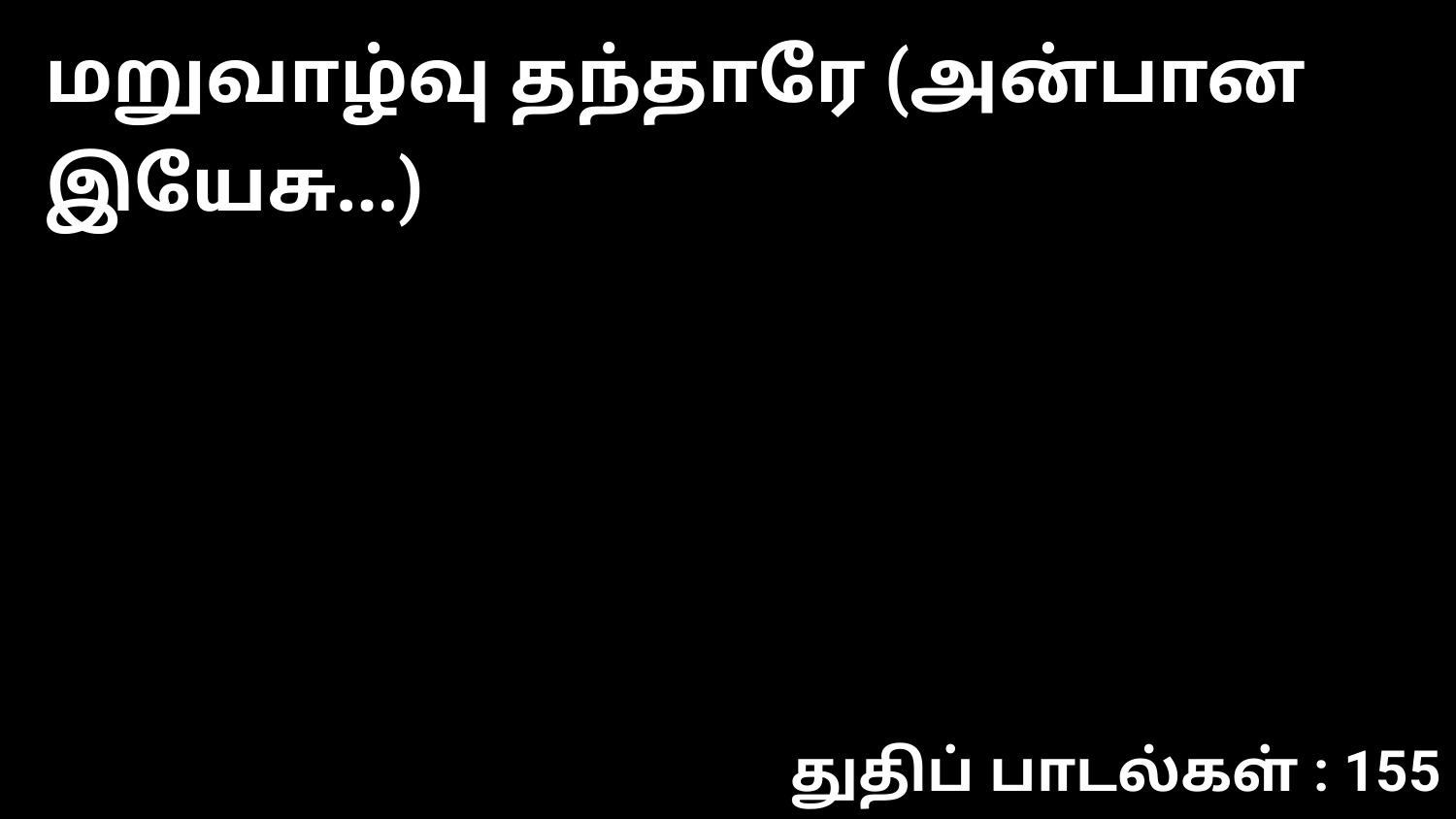

மறுவாழ்வு தந்தாரே (அன்பான இயேசு…)
துதிப் பாடல்கள் : 155